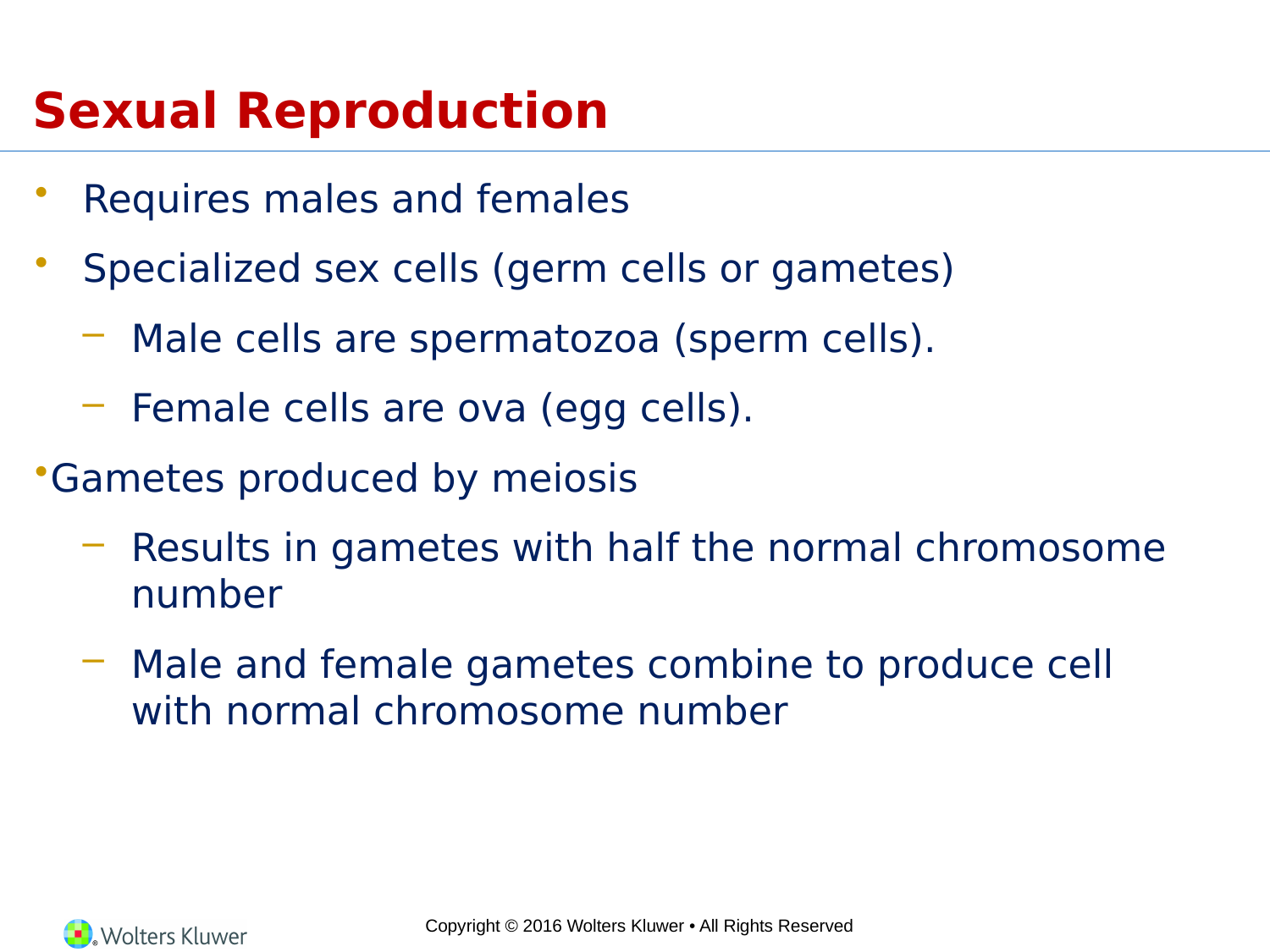

# Sexual Reproduction
Requires males and females
Specialized sex cells (germ cells or gametes)
Male cells are spermatozoa (sperm cells).
Female cells are ova (egg cells).
Gametes produced by meiosis
Results in gametes with half the normal chromosome number
Male and female gametes combine to produce cell with normal chromosome number